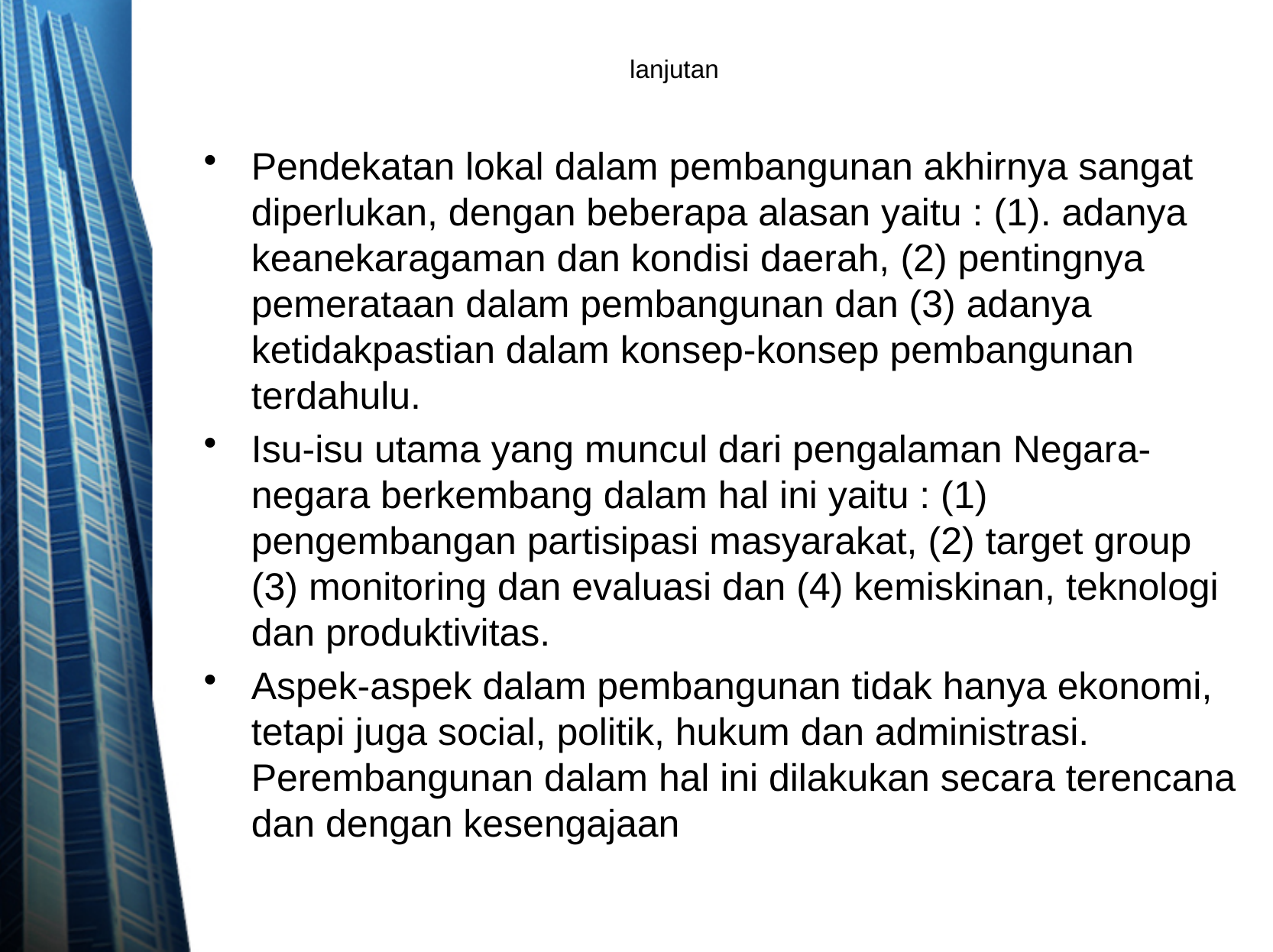

# lanjutan
Pendekatan lokal dalam pembangunan akhirnya sangat diperlukan, dengan beberapa alasan yaitu : (1). adanya keanekaragaman dan kondisi daerah, (2) pentingnya pemerataan dalam pembangunan dan (3) adanya ketidakpastian dalam konsep-konsep pembangunan terdahulu.
Isu-isu utama yang muncul dari pengalaman Negara-negara berkembang dalam hal ini yaitu : (1) pengembangan partisipasi masyarakat, (2) target group (3) monitoring dan evaluasi dan (4) kemiskinan, teknologi dan produktivitas.
Aspek-aspek dalam pembangunan tidak hanya ekonomi, tetapi juga social, politik, hukum dan administrasi.  Perembangunan dalam hal ini dilakukan secara terencana dan dengan kesengajaan